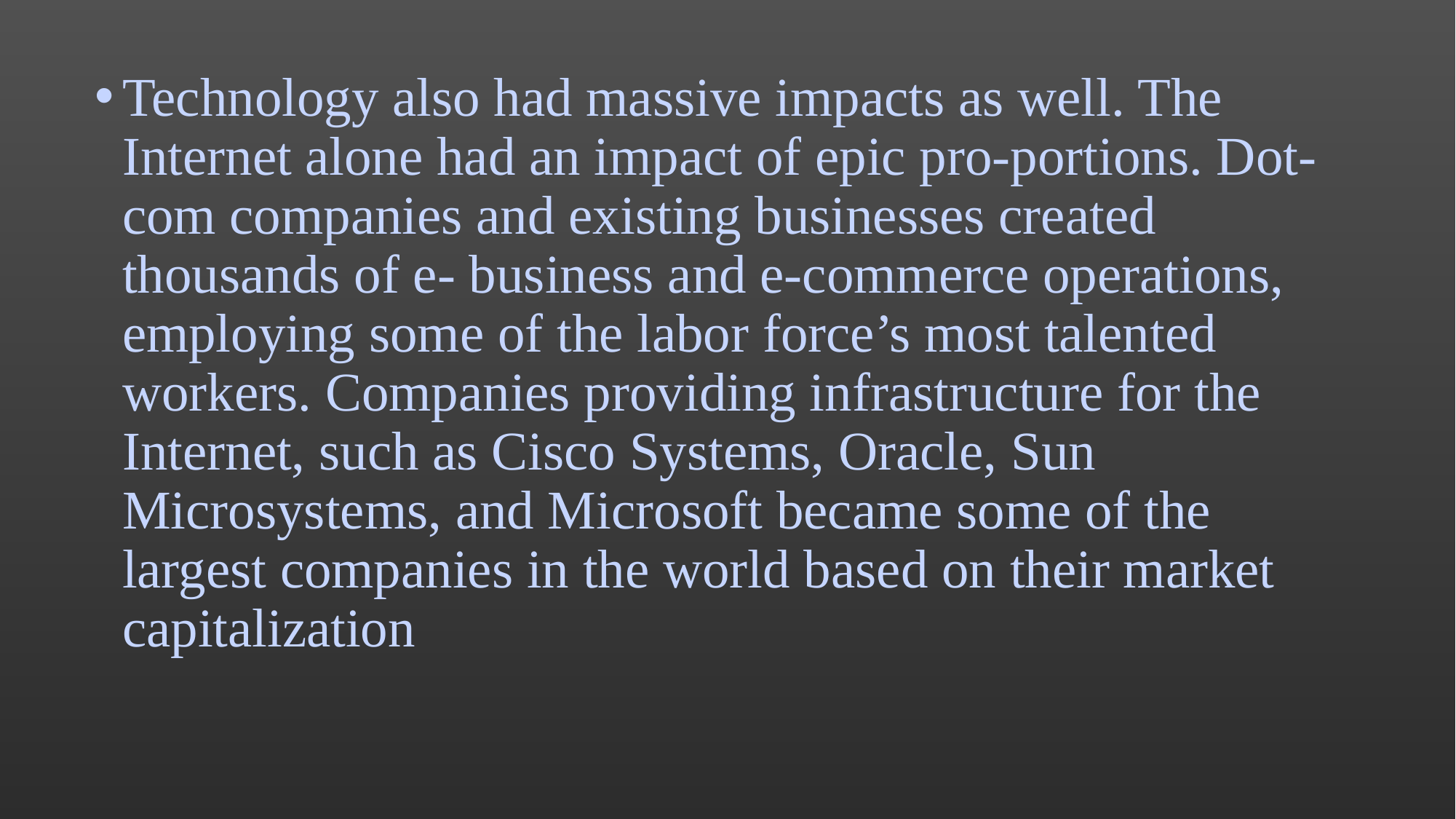

Technology also had massive impacts as well. The Internet alone had an impact of epic pro-portions. Dot-com companies and existing businesses created thousands of e- business and e-commerce operations, employing some of the labor force’s most talented workers. Companies providing infrastructure for the Internet, such as Cisco Systems, Oracle, Sun Microsystems, and Microsoft became some of the largest companies in the world based on their market capitalization